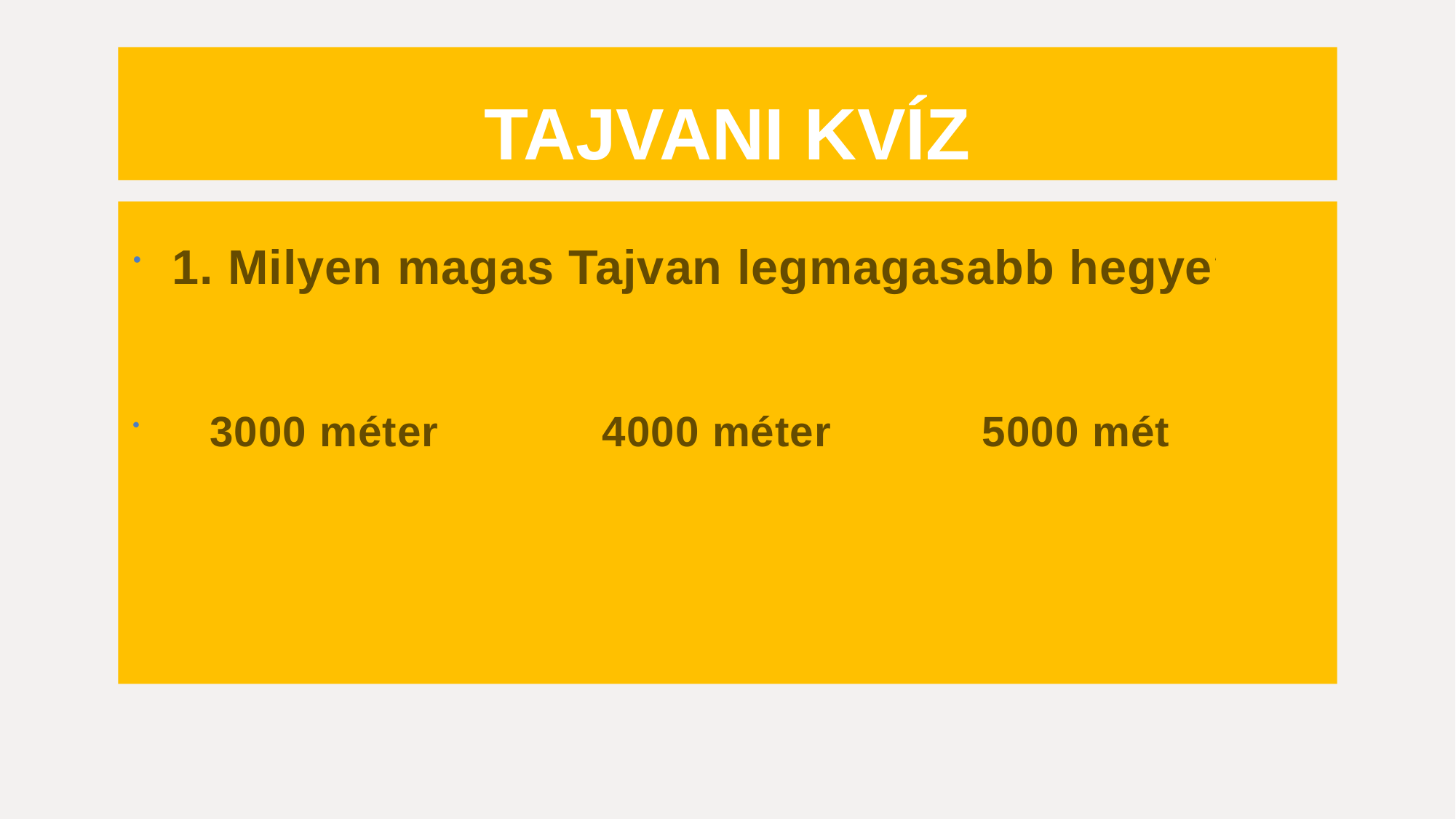

# TAJVANI KVÍZ
1. Milyen magas Tajvan legmagasabb hegye?

   3000 méter             4000 méter            5000 méter